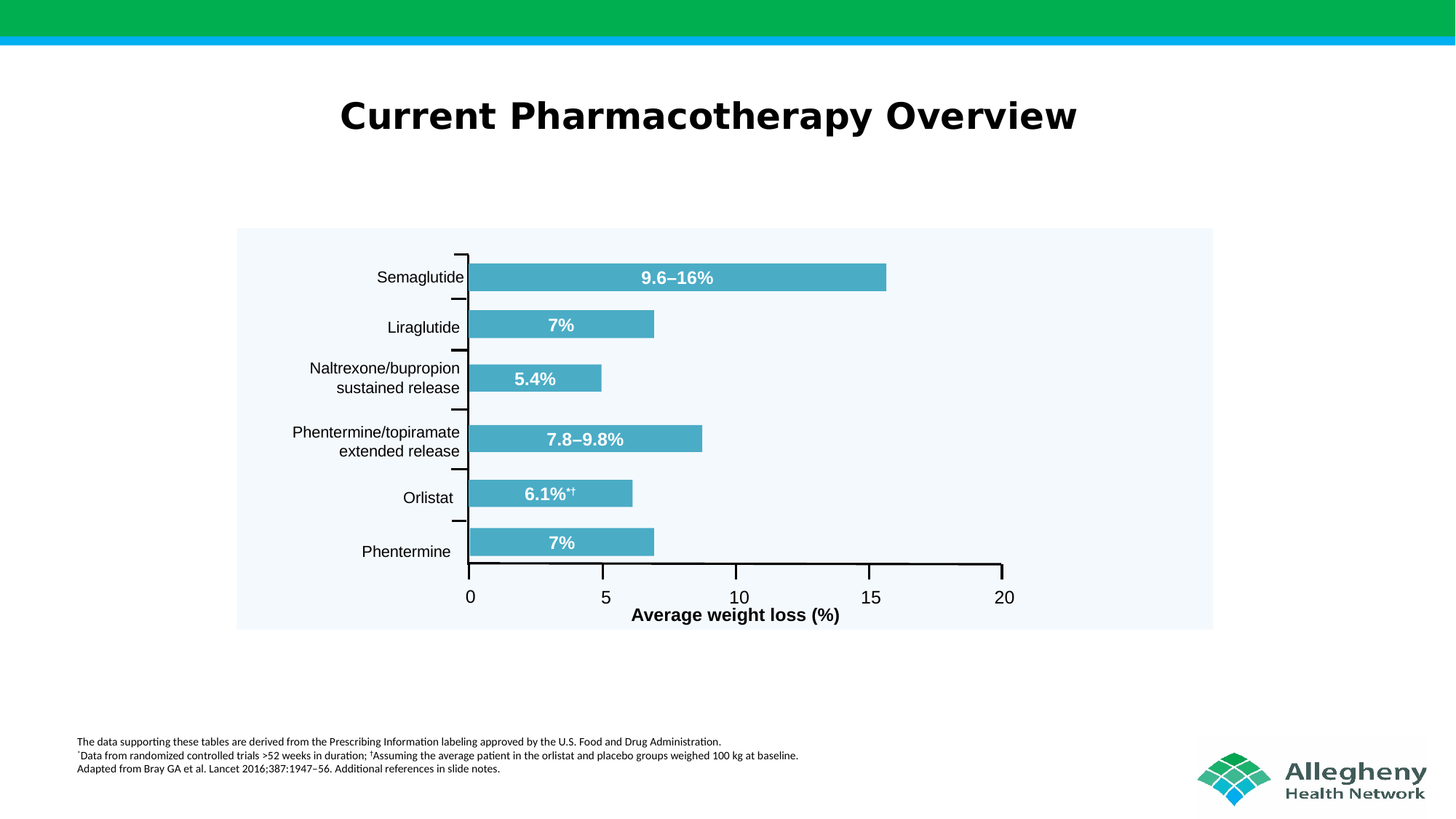

# Current Pharmacotherapy Overview

Semaglutide
Liraglutide
Naltrexone/bupropion sustained release
Phentermine/topiramate extended release
6.1%*†
Orlistat
0
5
10
20
15
Average weight loss (%)
9.6–16%
7%
5.4%
7.8–9.8%
7%
Phentermine
The data supporting these tables are derived from the Prescribing Information labeling approved by the U.S. Food and Drug Administration.
*Data from randomized controlled trials >52 weeks in duration; †Assuming the average patient in the orlistat and placebo groups weighed 100 kg at baseline.
Adapted from Bray GA et al. Lancet 2016;387:1947–56. Additional references in slide notes.